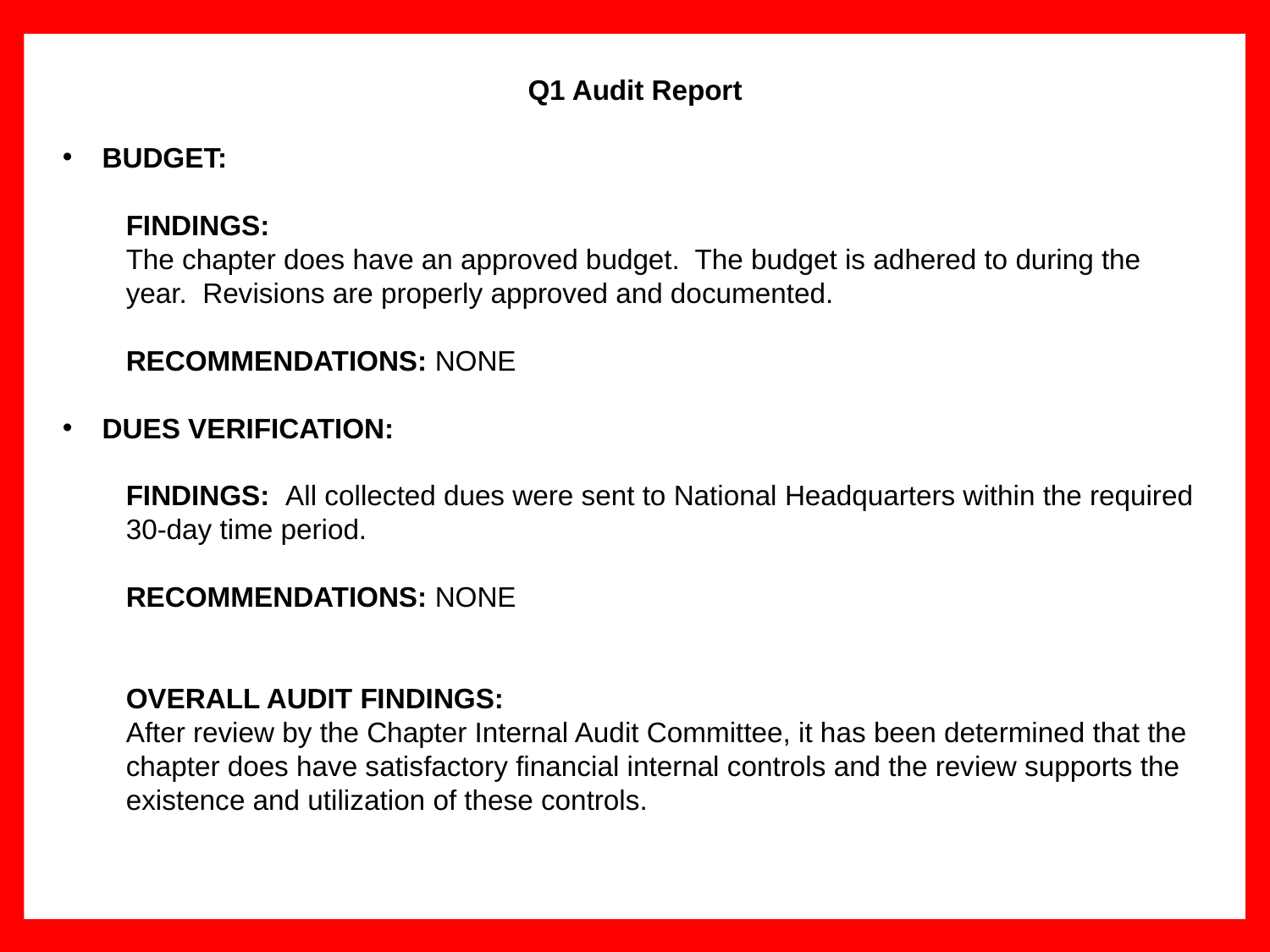

Q1 Audit Report

BUDGET:

FINDINGS:
The chapter does have an approved budget.  The budget is adhered to during the year.  Revisions are properly approved and documented.

RECOMMENDATIONS: NONE

DUES VERIFICATION:

FINDINGS:  All collected dues were sent to National Headquarters within the required
30-day time period.

RECOMMENDATIONS: NONE

OVERALL AUDIT FINDINGS:
After review by the Chapter Internal Audit Committee, it has been determined that the chapter does have satisfactory financial internal controls and the review supports the existence and utilization of these controls.